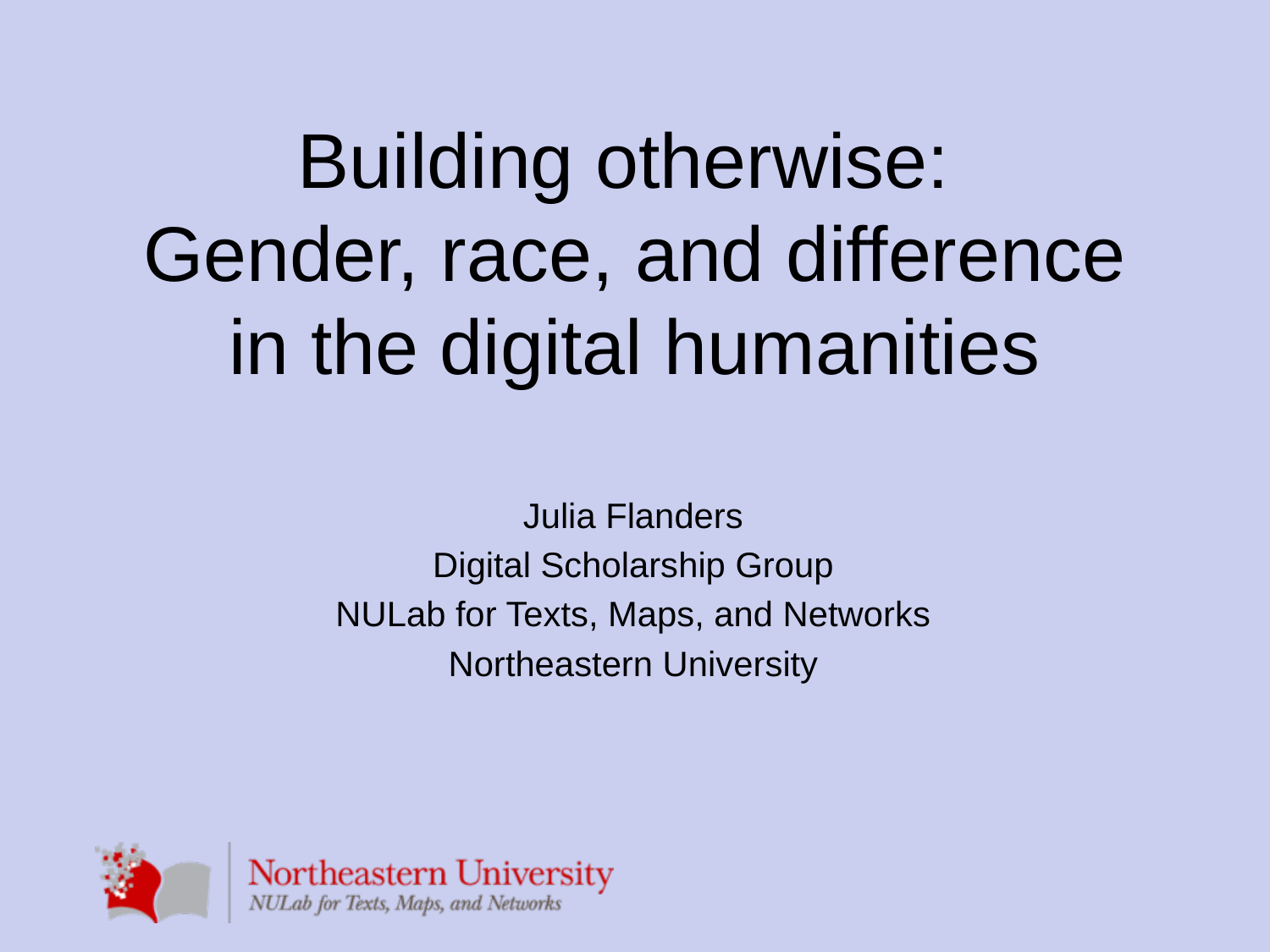

# Building otherwise: Gender, race, and difference in the digital humanities
Julia Flanders
Digital Scholarship Group
NULab for Texts, Maps, and Networks
Northeastern University